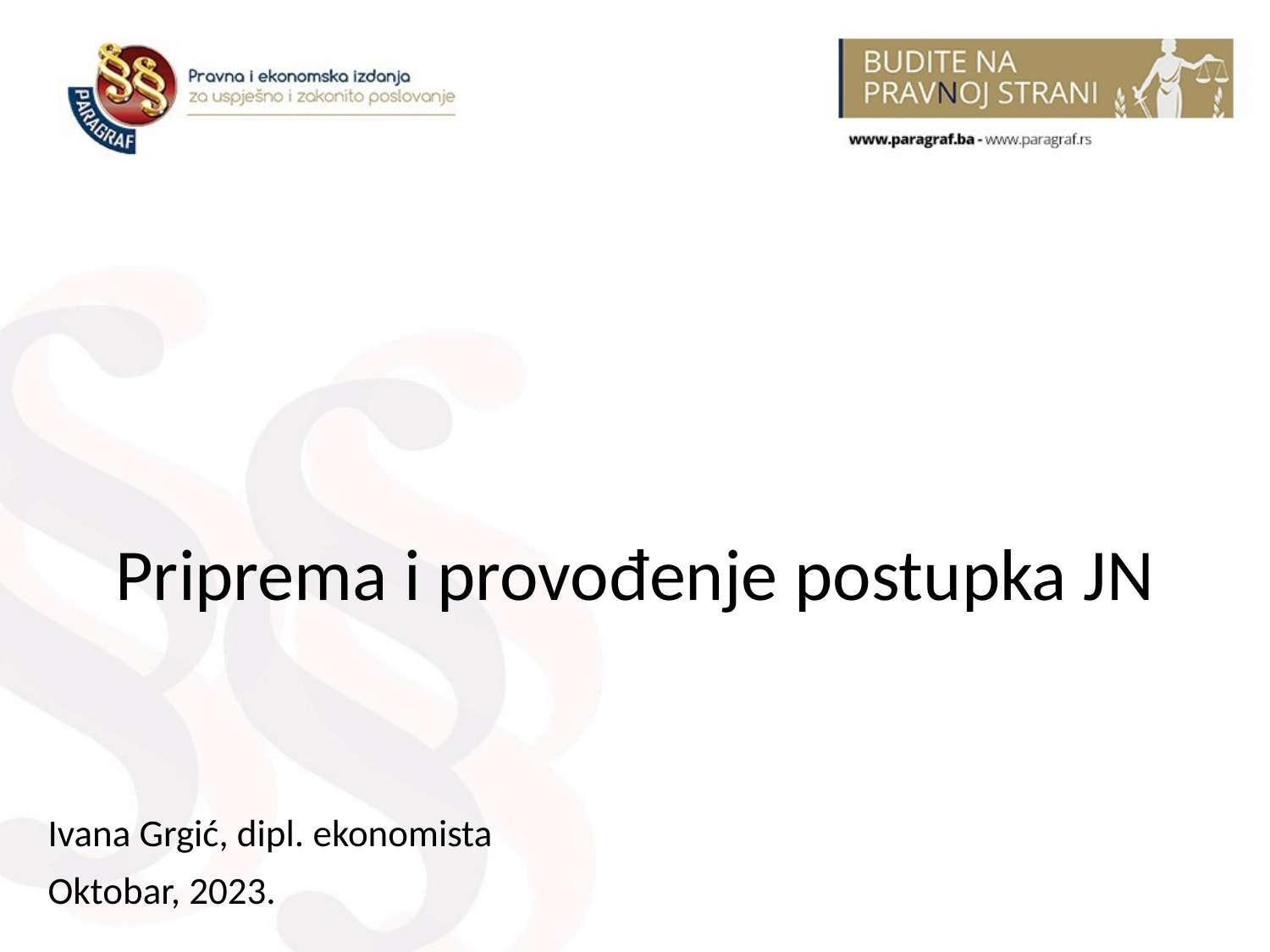

# Priprema i provođenje postupka JN

Ivana Grgić, dipl. ekonomista
Oktobar, 2023.